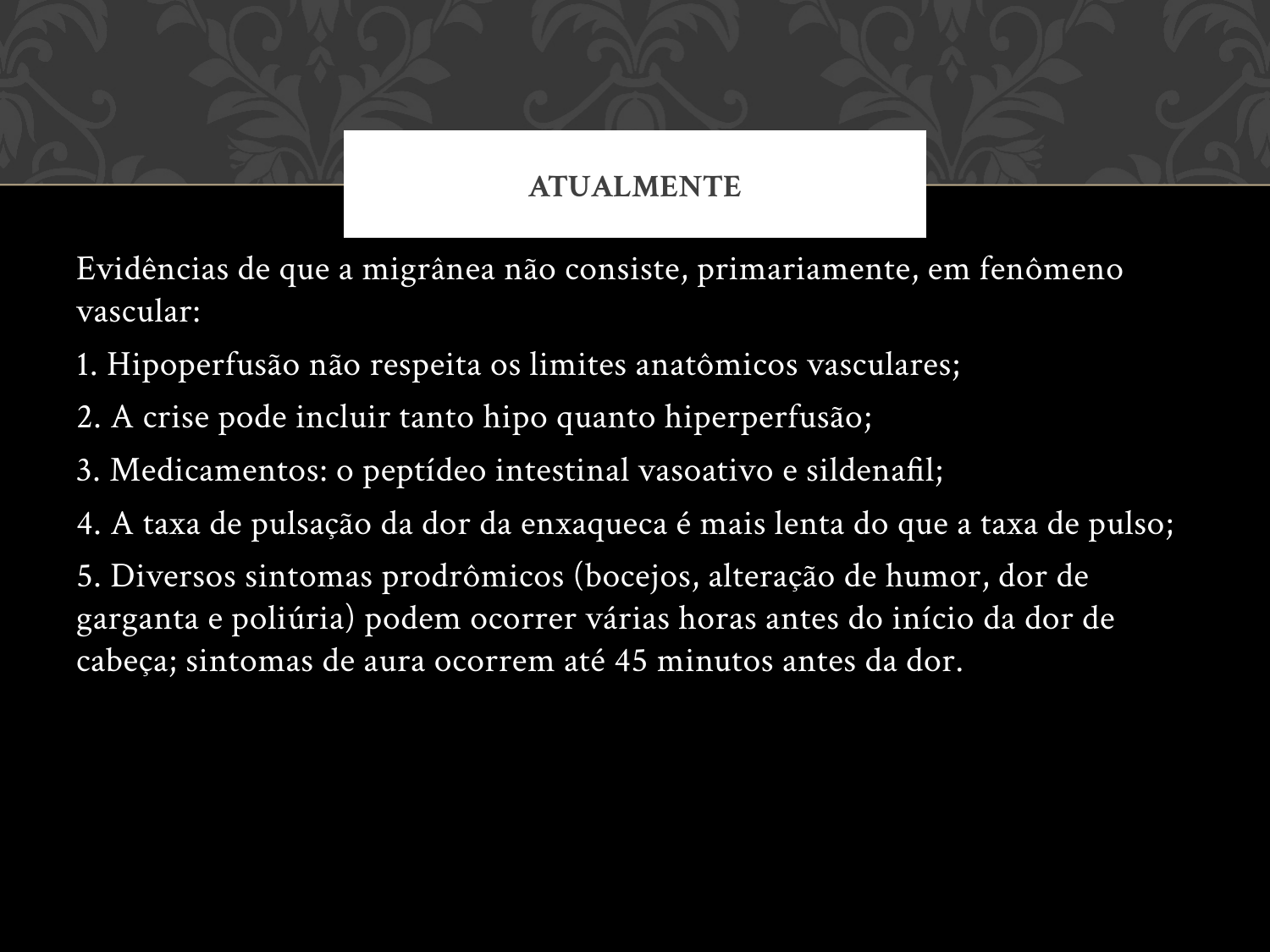

# ATUALMENTE
Evidências de que a migrânea não consiste, primariamente, em fenômeno vascular:
1. Hipoperfusão não respeita os limites anatômicos vasculares;
2. A crise pode incluir tanto hipo quanto hiperperfusão;
3. Medicamentos: o peptídeo intestinal vasoativo e sildenafil;
4. A taxa de pulsação da dor da enxaqueca é mais lenta do que a taxa de pulso;
5. Diversos sintomas prodrômicos (bocejos, alteração de humor, dor de garganta e poliúria) podem ocorrer várias horas antes do início da dor de cabeça; sintomas de aura ocorrem até 45 minutos antes da dor.